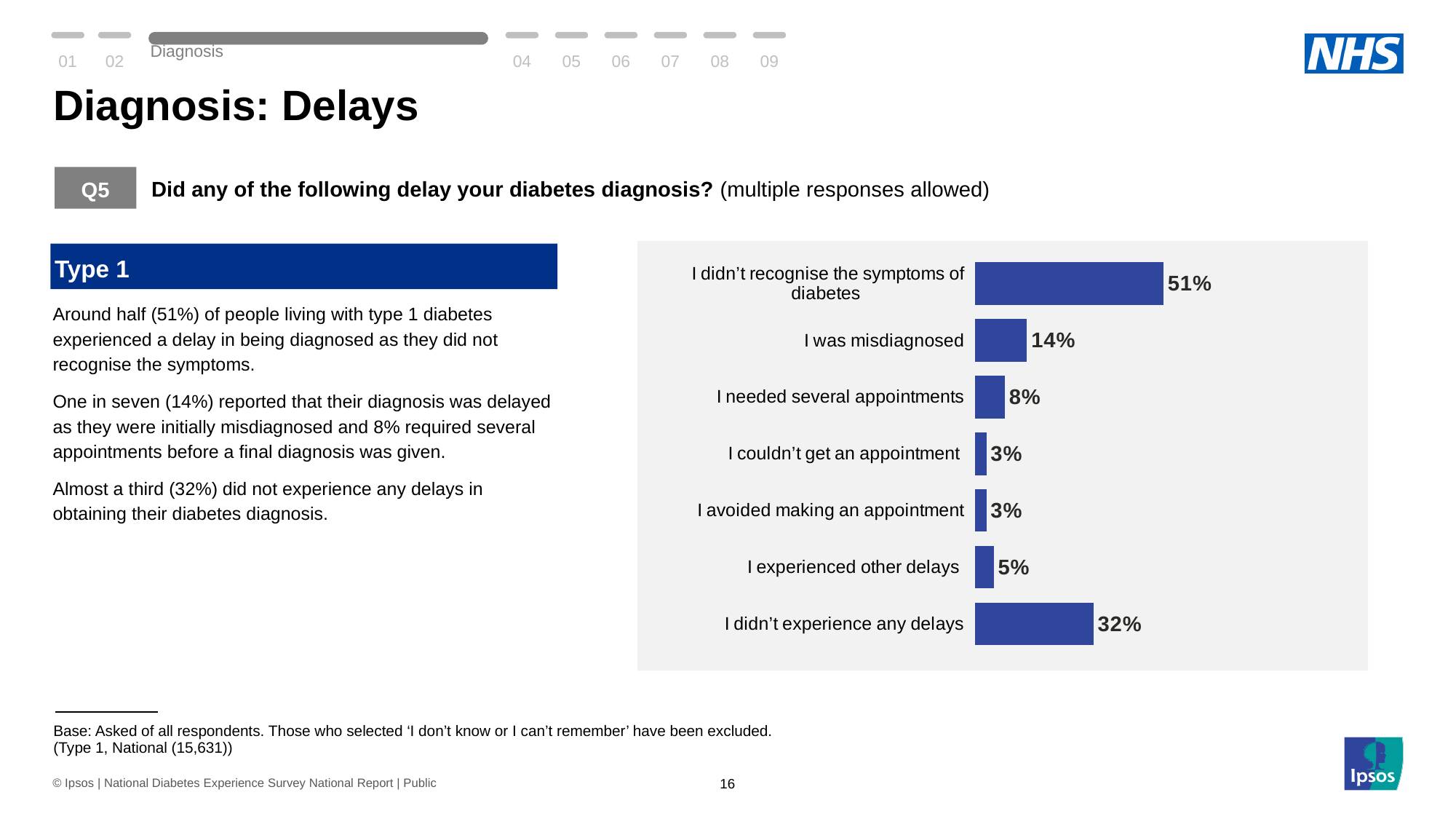

01
02
Diagnosis
04
05
06
07
08
09
# Diagnosis: Delays
Q5
Did any of the following delay your diabetes diagnosis? (multiple responses allowed)

Type 1

### Chart

| Category | Delay |
|---|---|
| I didn’t experience any delays | 32.0 |
| I experienced other delays  | 5.0 |
| I avoided making an appointment | 3.0 |
| I couldn’t get an appointment  | 3.0 |
| I needed several appointments | 8.0 |
| I was misdiagnosed | 14.0 |
|  I didn’t recognise the symptoms of diabetes | 51.0 |
Around half (51%) of people living with type 1 diabetes experienced a delay in being diagnosed as they did not recognise the symptoms.
One in seven (14%) reported that their diagnosis was delayed as they were initially misdiagnosed and 8% required several appointments before a final diagnosis was given.
Almost a third (32%) did not experience any delays in obtaining their diabetes diagnosis.

| Base: Asked of all respondents. Those who selected ‘I don’t know or I can’t remember’ have been excluded. (Type 1, National (15,631)) |
| --- |